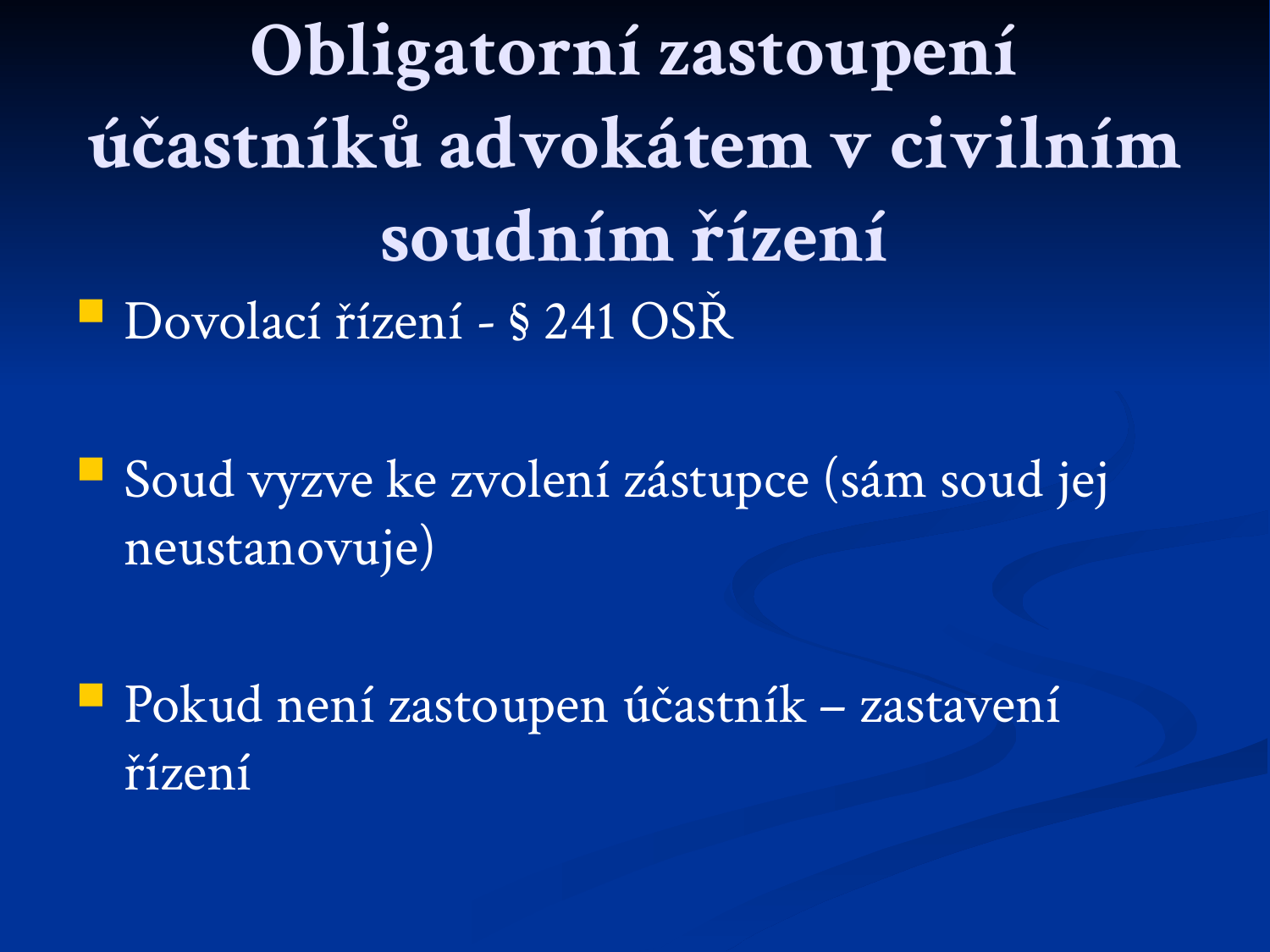

Obligatorní zastoupení účastníků advokátem v civilním soudním řízení
Dovolací řízení - § 241 OSŘ

Soud vyzve ke zvolení zástupce (sám soud jej neustanovuje)

Pokud není zastoupen účastník – zastavení řízení